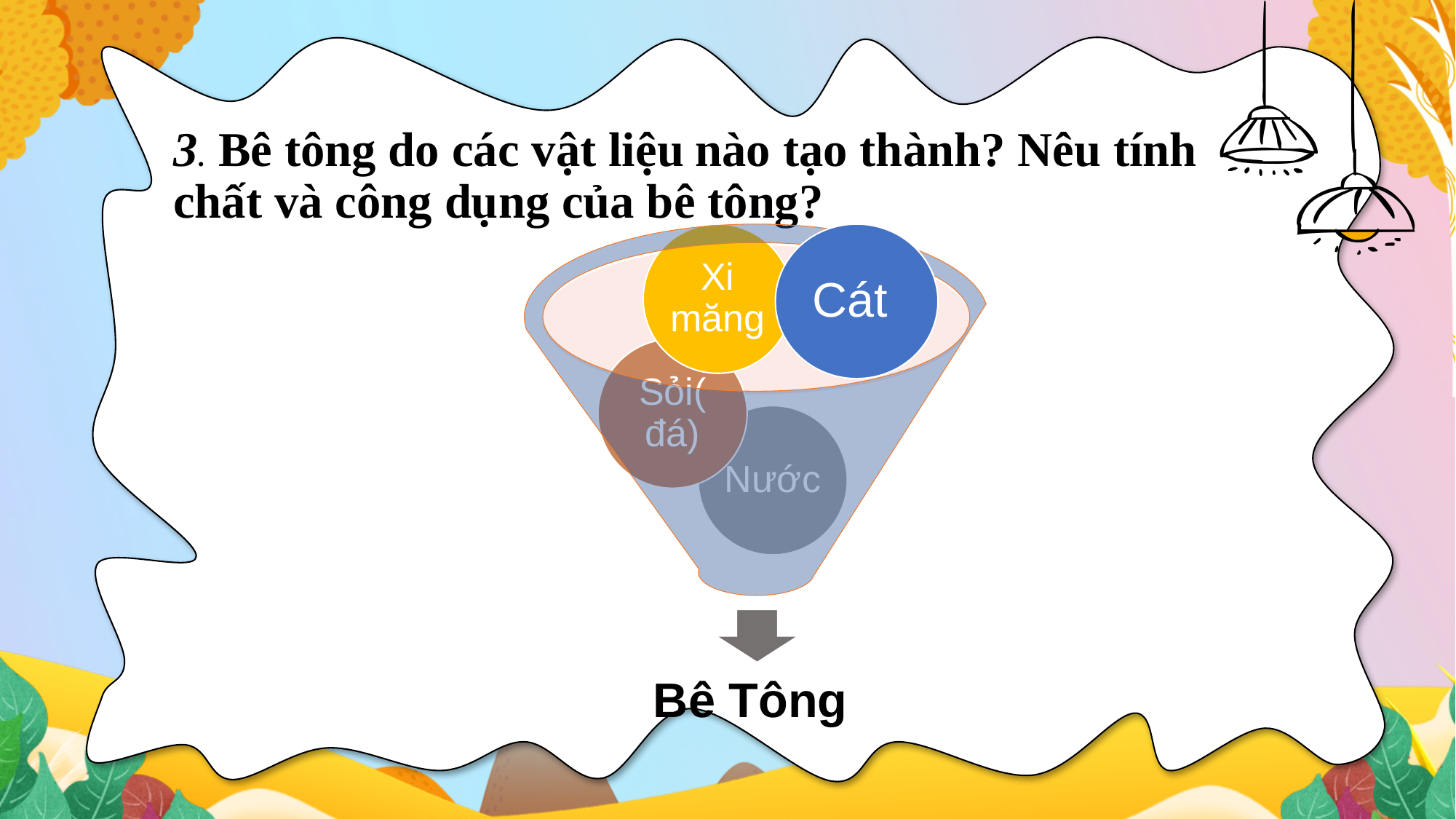

3.  Bê tông do các vật liệu nào tạo thành? Nêu tính chất và công dụng của bê tông?
Bê Tông
Nước
Sỏi( đá)
Xi măng

Cát